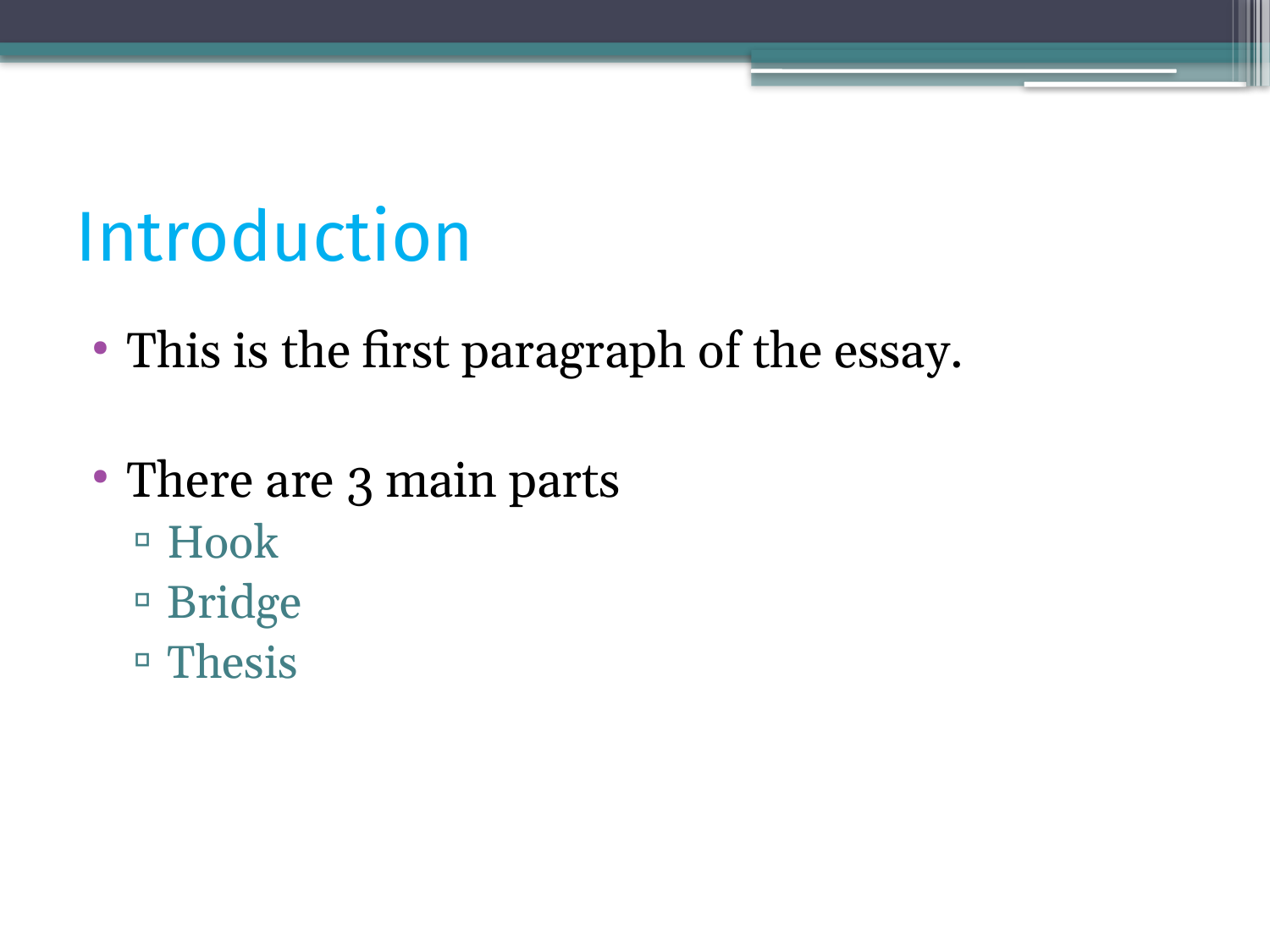

# Introduction
This is the first paragraph of the essay.

There are 3 main parts
Hook
Bridge
Thesis